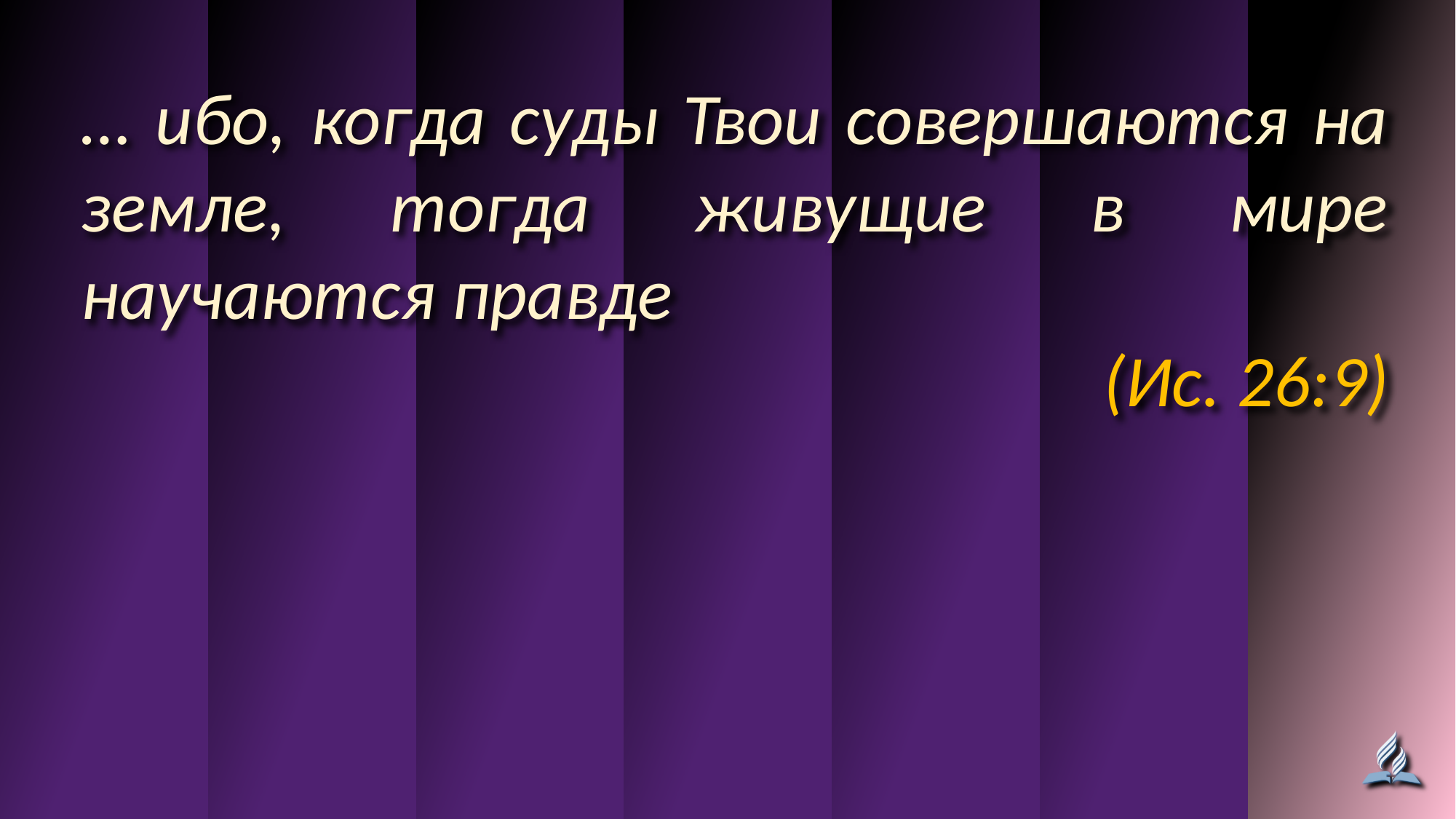

… ибо, когда суды Твои совершаются на земле, тогда живущие в мире научаются правде
(Ис. 26:9)